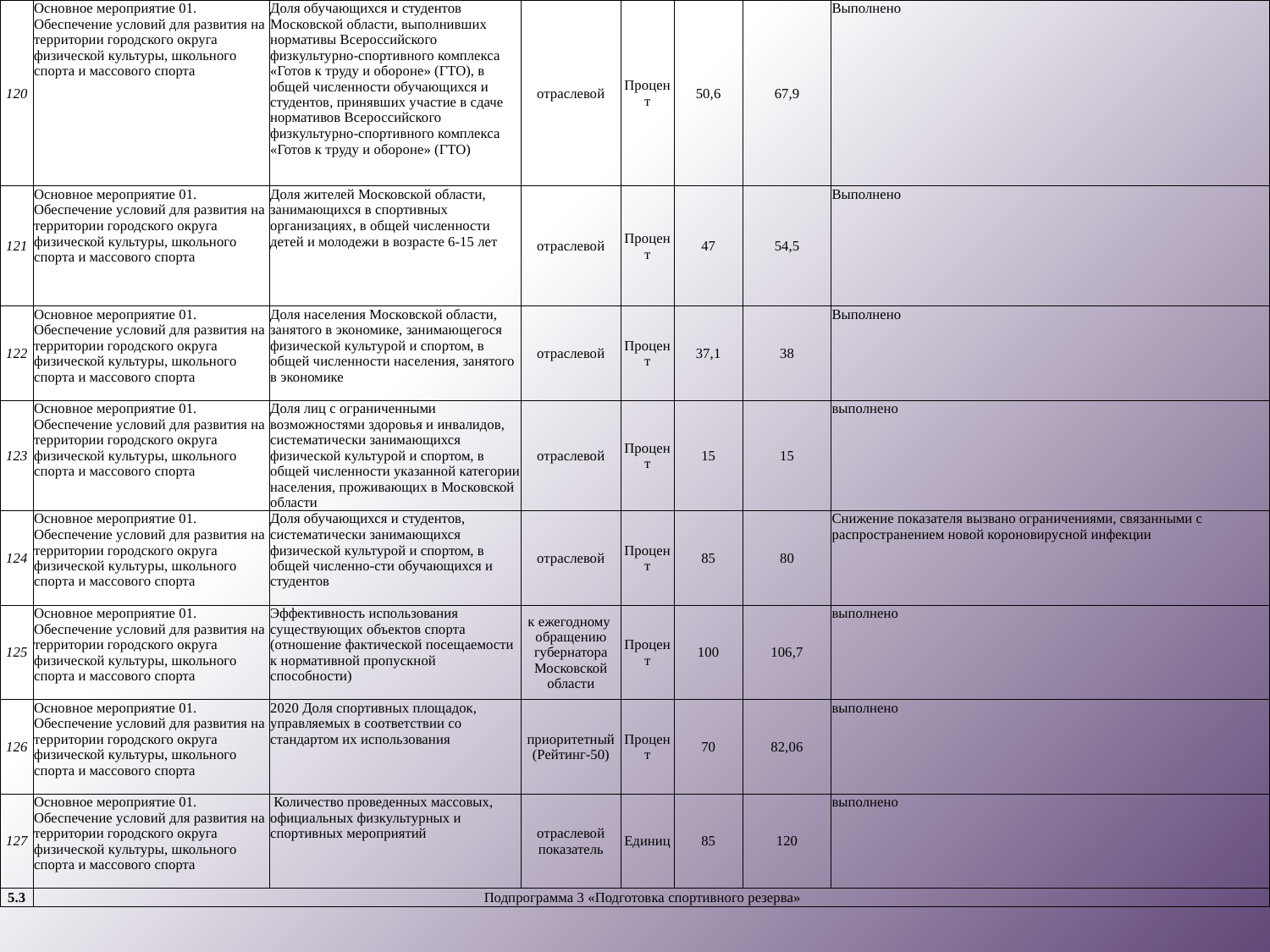

| 120 | Основное мероприятие 01. Обеспечение условий для развития на территории городского округа физической культуры, школьного спорта и массового спорта | Доля обучающихся и студентов Московской области, выполнивших нормативы Всероссийского физкультурно-спортивного комплекса «Готов к труду и обороне» (ГТО), в общей численности обучающихся и студентов, принявших участие в сдаче нормативов Всероссийского физкультурно-спортивного комплекса «Готов к труду и обороне» (ГТО) | отраслевой | Процент | 50,6 | 67,9 | Выполнено |
| --- | --- | --- | --- | --- | --- | --- | --- |
| 121 | Основное мероприятие 01. Обеспечение условий для развития на территории городского округа физической культуры, школьного спорта и массового спорта | Доля жителей Московской области, занимающихся в спортивных организациях, в общей численности детей и молодежи в возрасте 6-15 лет | отраслевой | Процент | 47 | 54,5 | Выполнено |
| 122 | Основное мероприятие 01. Обеспечение условий для развития на территории городского округа физической культуры, школьного спорта и массового спорта | Доля населения Московской области, занятого в экономике, занимающегося физической культурой и спортом, в общей численности населения, занятого в экономике | отраслевой | Процент | 37,1 | 38 | Выполнено |
| 123 | Основное мероприятие 01. Обеспечение условий для развития на территории городского округа физической культуры, школьного спорта и массового спорта | Доля лиц с ограниченными возможностями здоровья и инвалидов, систематически занимающихся физической культурой и спортом, в общей численности указанной категории населения, проживающих в Московской области | отраслевой | Процент | 15 | 15 | выполнено |
| 124 | Основное мероприятие 01. Обеспечение условий для развития на территории городского округа физической культуры, школьного спорта и массового спорта | Доля обучающихся и студентов, систематически занимающихся физической культурой и спортом, в общей численно-сти обучающихся и студентов | отраслевой | Процент | 85 | 80 | Снижение показателя вызвано ограничениями, связанными с распространением новой короновирусной инфекции |
| 125 | Основное мероприятие 01. Обеспечение условий для развития на территории городского округа физической культуры, школьного спорта и массового спорта | Эффективность использования существующих объектов спорта (отношение фактической посещаемости к нормативной пропускной способности) | к ежегодному обращению губернатора Московской области | Процент | 100 | 106,7 | выполнено |
| 126 | Основное мероприятие 01. Обеспечение условий для развития на территории городского округа физической культуры, школьного спорта и массового спорта | 2020 Доля спортивных площадок, управляемых в соответствии со стандартом их использования | приоритетный (Рейтинг-50) | Процент | 70 | 82,06 | выполнено |
| 127 | Основное мероприятие 01. Обеспечение условий для развития на территории городского округа физической культуры, школьного спорта и массового спорта | Количество проведенных массовых, официальных физкультурных и спортивных мероприятий | отраслевой показатель | Единиц | 85 | 120 | выполнено |
| 5.3 | Подпрограмма 3 «Подготовка спортивного резерва» |  |  |  |  |  |  |